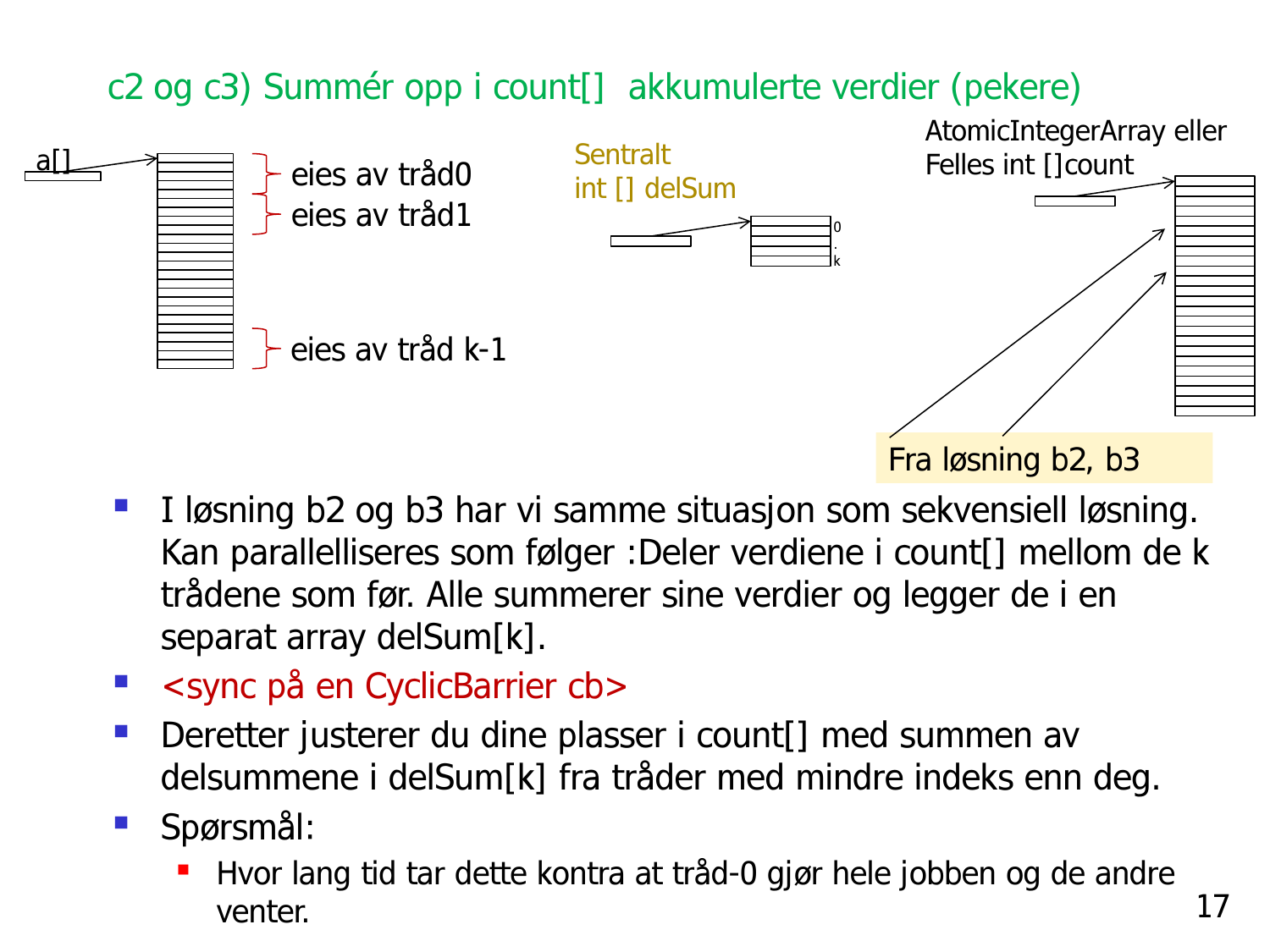

# c2 og c3) Summér opp i count[]  akkumulerte verdier (pekere)
AtomicIntegerArray eller
Felles int []count

Sentralt
int [] delSum
0
.
k

a[]
eies av tråd0

eies av tråd1
eies av tråd k-1
Fra løsning b2, b3
I løsning b2 og b3 har vi samme situasjon som sekvensiell løsning. Kan parallelliseres som følger :Deler verdiene i count[] mellom de k trådene som før. Alle summerer sine verdier og legger de i en separat array delSum[k].
<sync på en CyclicBarrier cb>
Deretter justerer du dine plasser i count[] med summen av delsummene i delSum[k] fra tråder med mindre indeks enn deg.
Spørsmål:
Hvor lang tid tar dette kontra at tråd-0 gjør hele jobben og de andre venter.

17